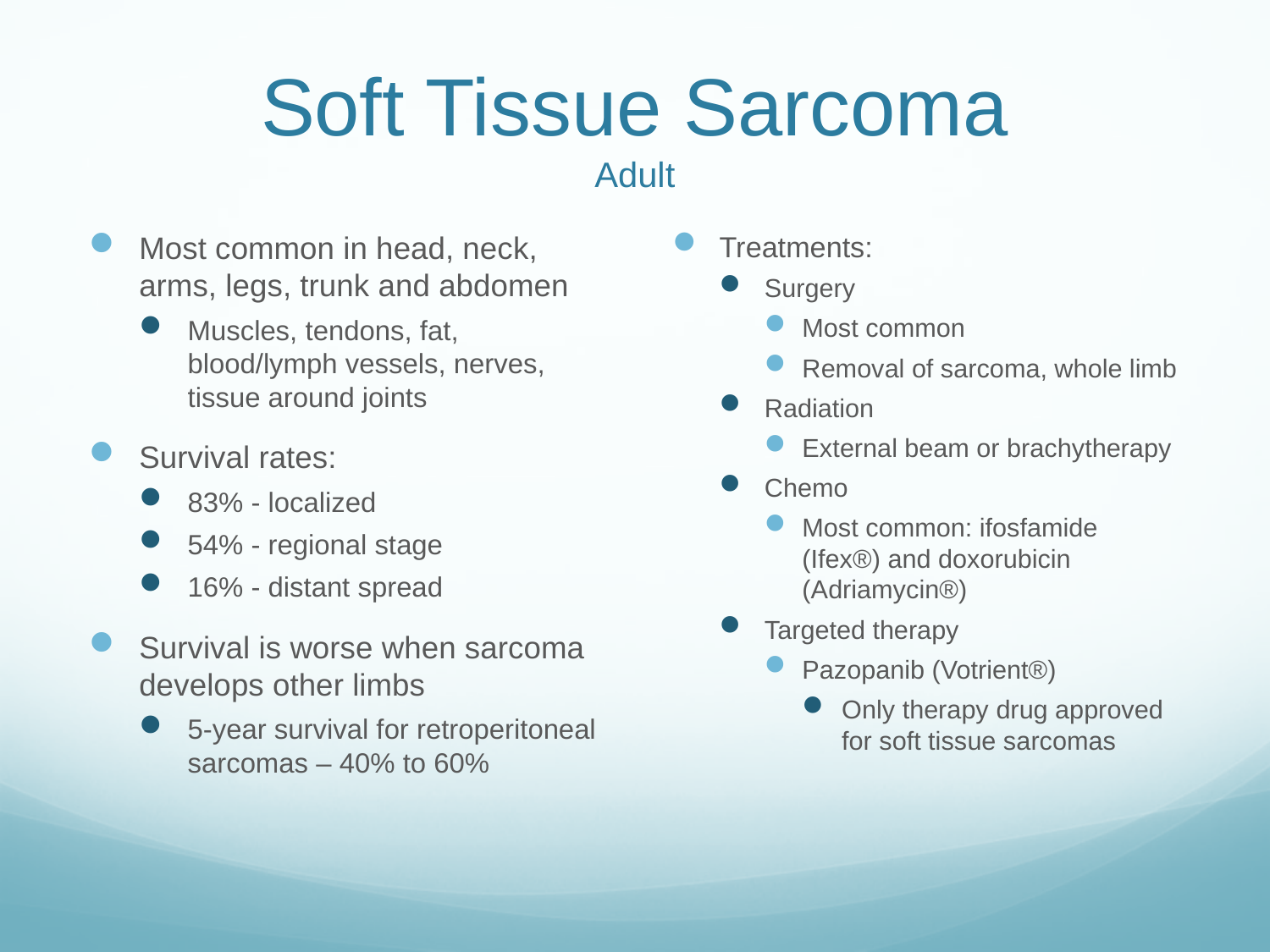

# Soft Tissue Sarcoma Adult
Most common in head, neck, arms, legs, trunk and abdomen
Muscles, tendons, fat, blood/lymph vessels, nerves, tissue around joints
Survival rates:
83% - localized
54% - regional stage
16% - distant spread
Survival is worse when sarcoma develops other limbs
5-year survival for retroperitoneal sarcomas – 40% to 60%

Treatments:
Surgery
Most common
Removal of sarcoma, whole limb
Radiation
External beam or brachytherapy
Chemo
Most common: ifosfamide (Ifex®) and doxorubicin (Adriamycin®)
Targeted therapy
Pazopanib (Votrient®)
Only therapy drug approved for soft tissue sarcomas